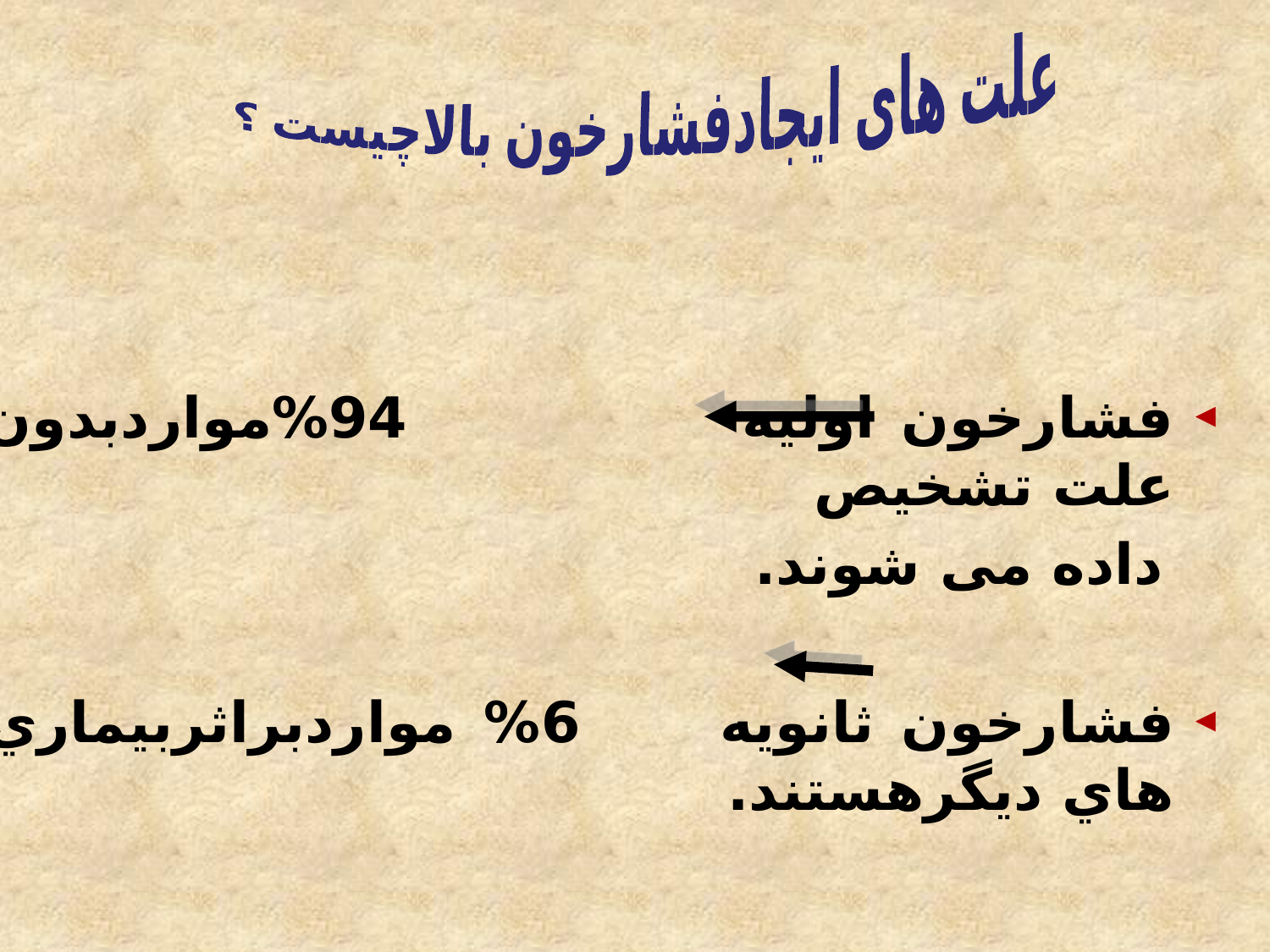

علت های ایجادفشارخون بالاچیست ؟

فشارخون اوليه             94%مواردبدون علت تشخيص
   داده می شوند.

فشارخون ثانويه     6% مواردبراثربيماري هاي ديگرهستند.